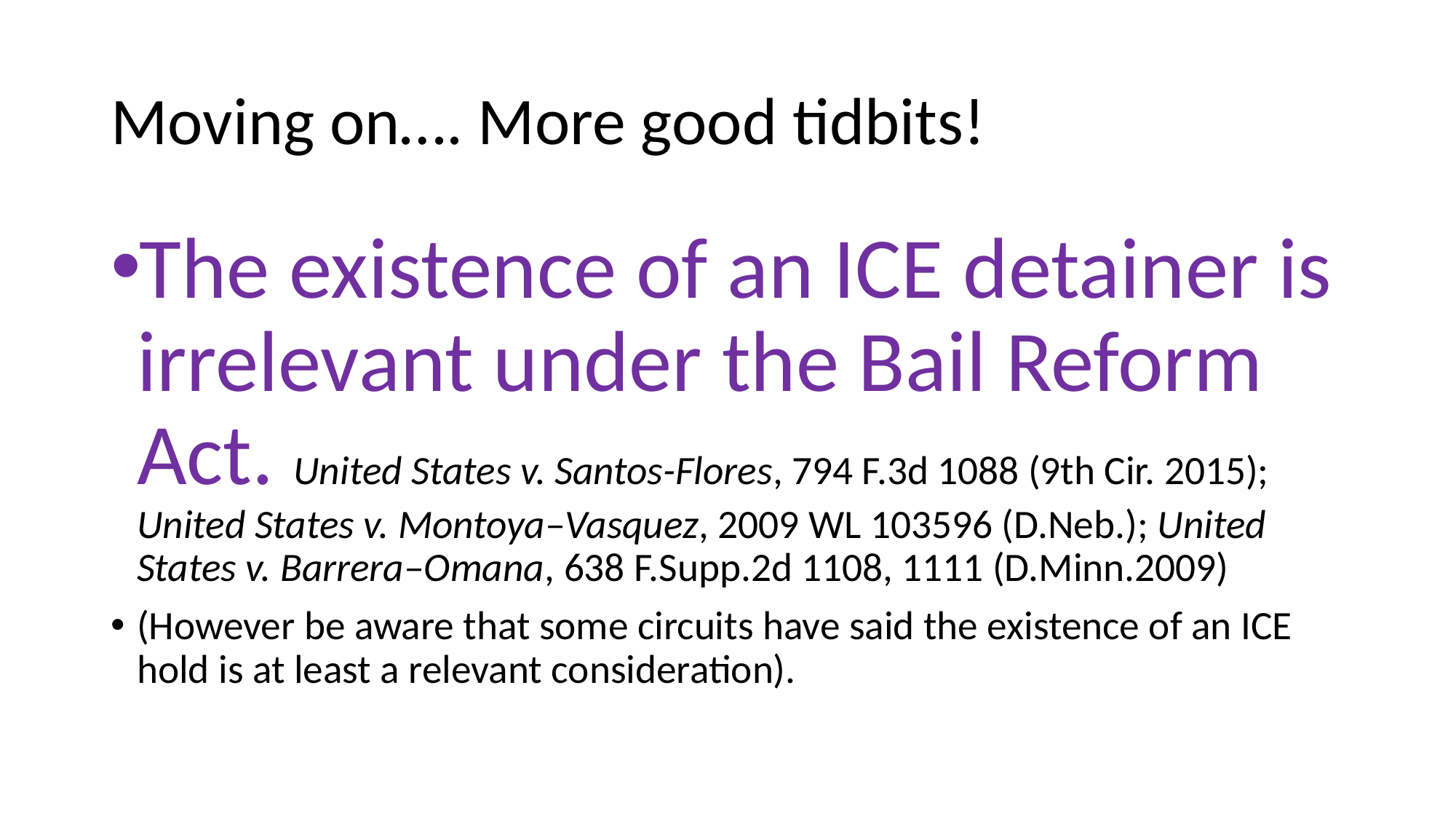

# Moving on…. More good tidbits!
The existence of an ICE detainer is irrelevant under the Bail Reform Act. United States v. Santos-Flores, 794 F.3d 1088 (9th Cir. 2015); United States v. Montoya–Vasquez, 2009 WL 103596 (D.Neb.); United States v. Barrera–Omana, 638 F.Supp.2d 1108, 1111 (D.Minn.2009)
(However be aware that some circuits have said the existence of an ICE hold is at least a relevant consideration).